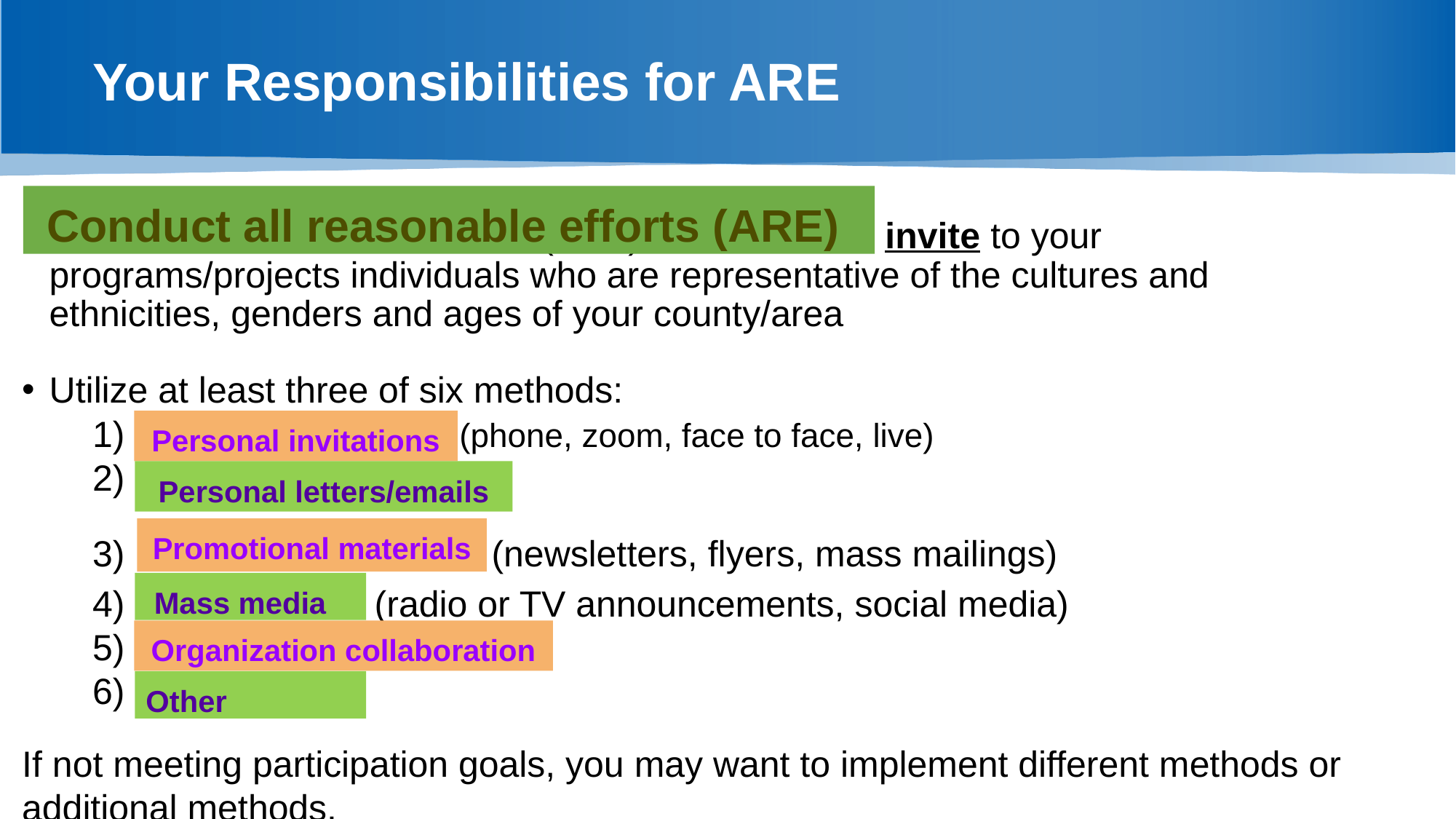

# Your Responsibilities for ARE
 Conduct all reasonable efforts (ARE)
Conduct all reasonable efforts (ARE)                   to  invite to your programs/projects individuals who are representative of the cultures and ethnicities, genders and ages of your county/area
Utilize at least three of six methods:
  ersonal invitations (phone, zoom, face to face, live)
Personal letters/emails
Promotional material  (newsletters, flyers, mass mailings)
Mass media    (radio or TV announcements, social media)
ORg
Other

If not meeting participation goals, you may want to implement different methods or additional methods.
Personal invitations
Personal letters/emails
Promotional materials
 Mass media
Organization collaboration
Other